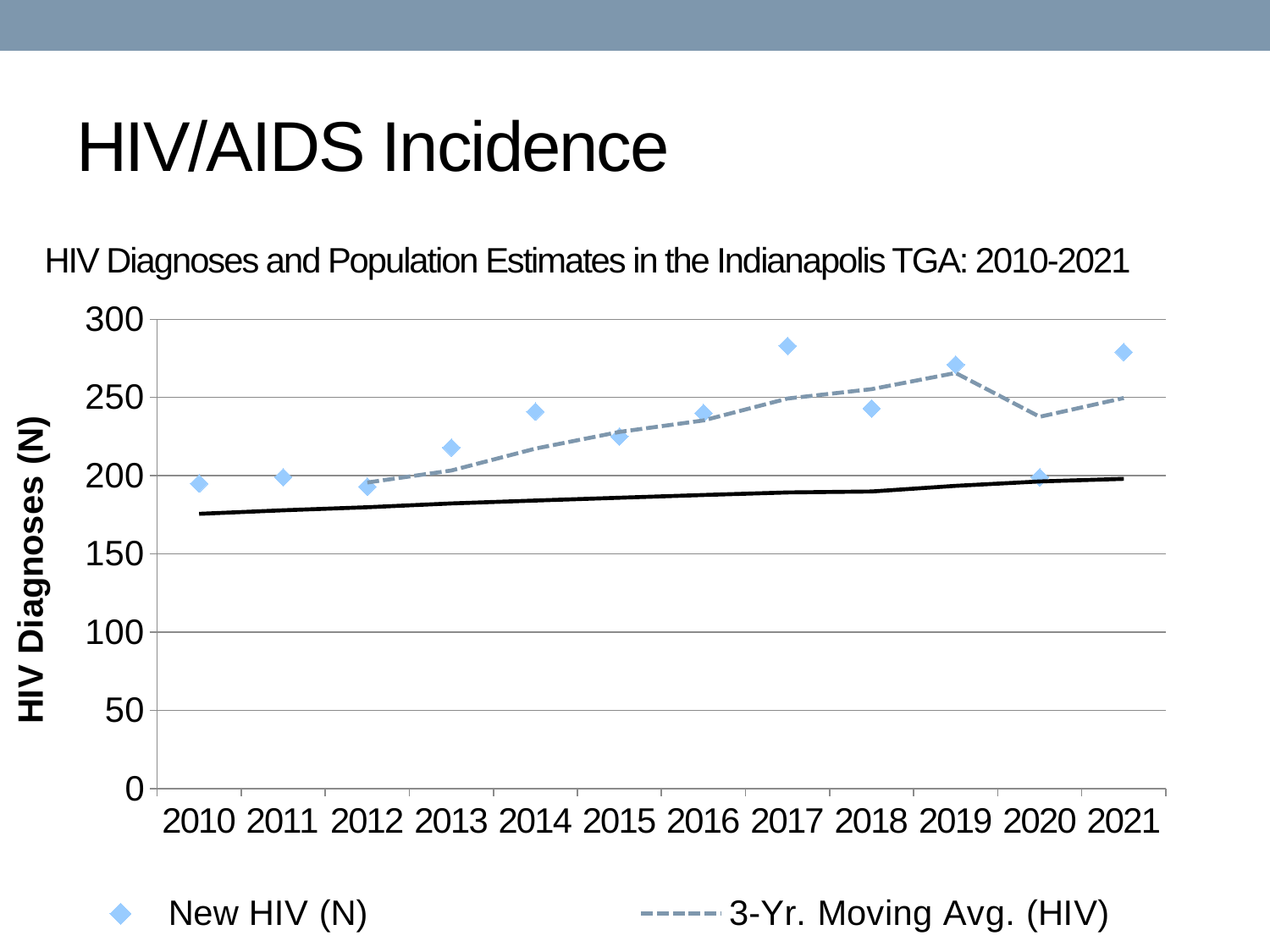

# HIV/AIDS Incidence
HIV Diagnoses and Population Estimates in the Indianapolis TGA: 2010-2021

### Chart

| Category | New HIV (N) | TGA Pop. Est. (x10,000) |
|---|---|---|
| 2010 | 195.0 | 175.6241 |
| 2011 | 199.0 | 177.9155 |
| 2012 | 193.0 | 179.8499 |
| 2013 | 218.0 | 182.2776 |
| 2014 | 241.0 | 184.1205 |
| 2015 | 225.0 | 185.9094 |
| 2016 | 240.0 | 187.6903 |
| 2017 | 283.0 | 189.2976 |
| 2018 | 243.0 | 189.9116 |
| 2019 | 271.0 | 193.5214 |
| 2020 | 199.0 | 196.3172 |
| 2021 | 279.0 | 197.9981 |